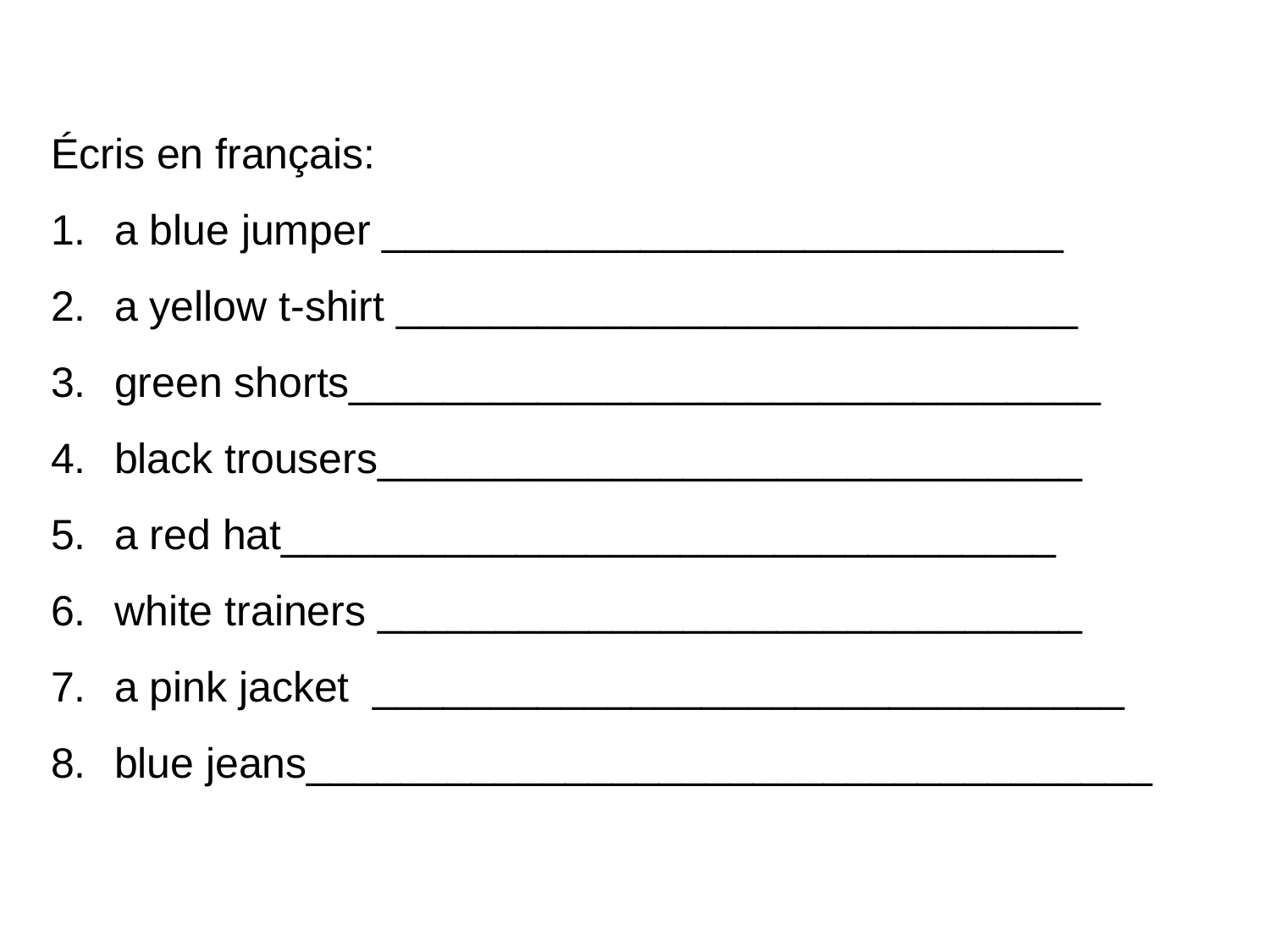

Écris en français:
a blue jumper _____________________________
a yellow t-shirt _____________________________
green shorts________________________________
black trousers______________________________
a red hat_________________________________
white trainers ______________________________
a pink jacket  ________________________________
blue jeans____________________________________